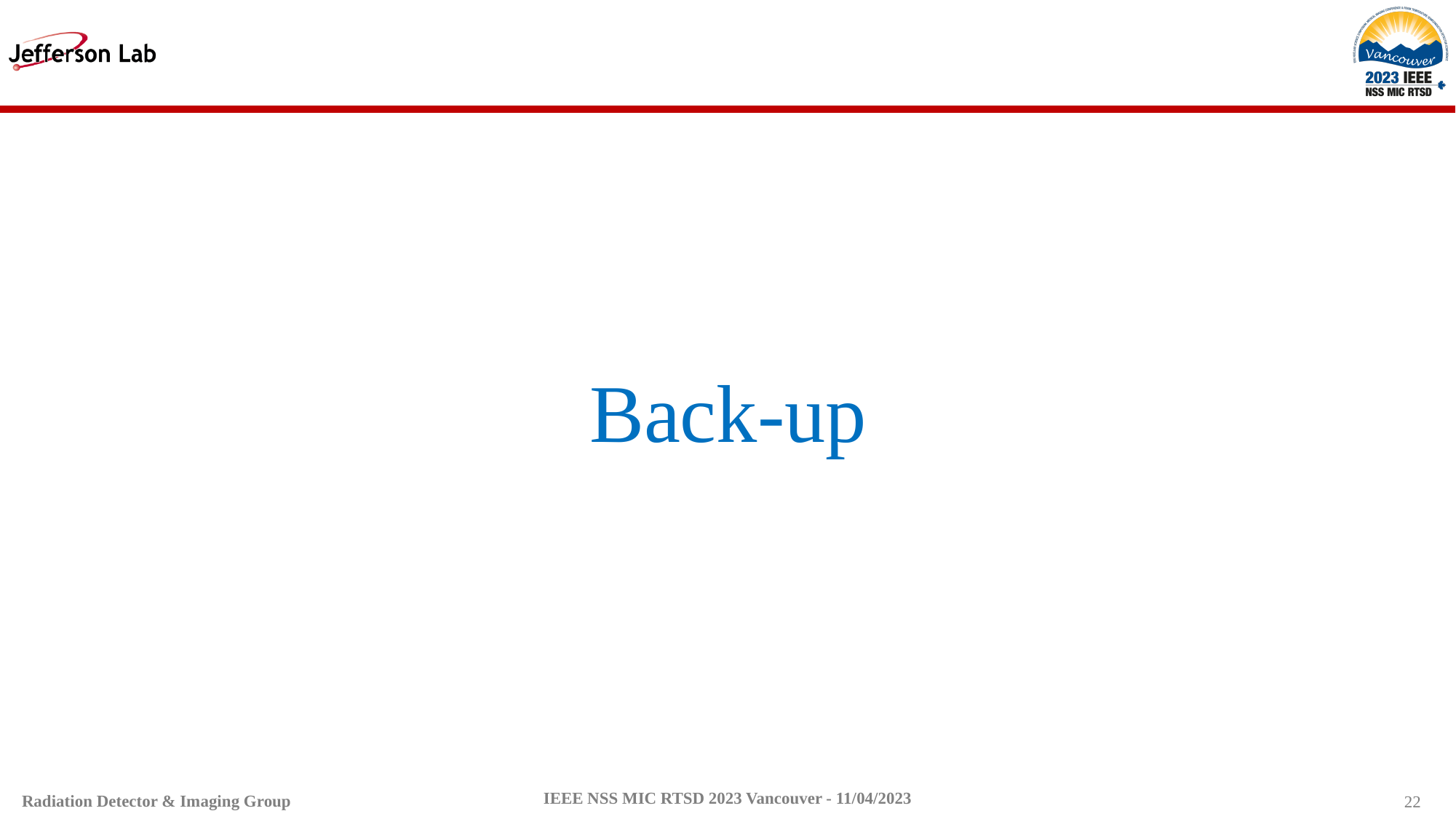

Back-up
22
IEEE NSS MIC RTSD 2023 Vancouver - 11/04/2023